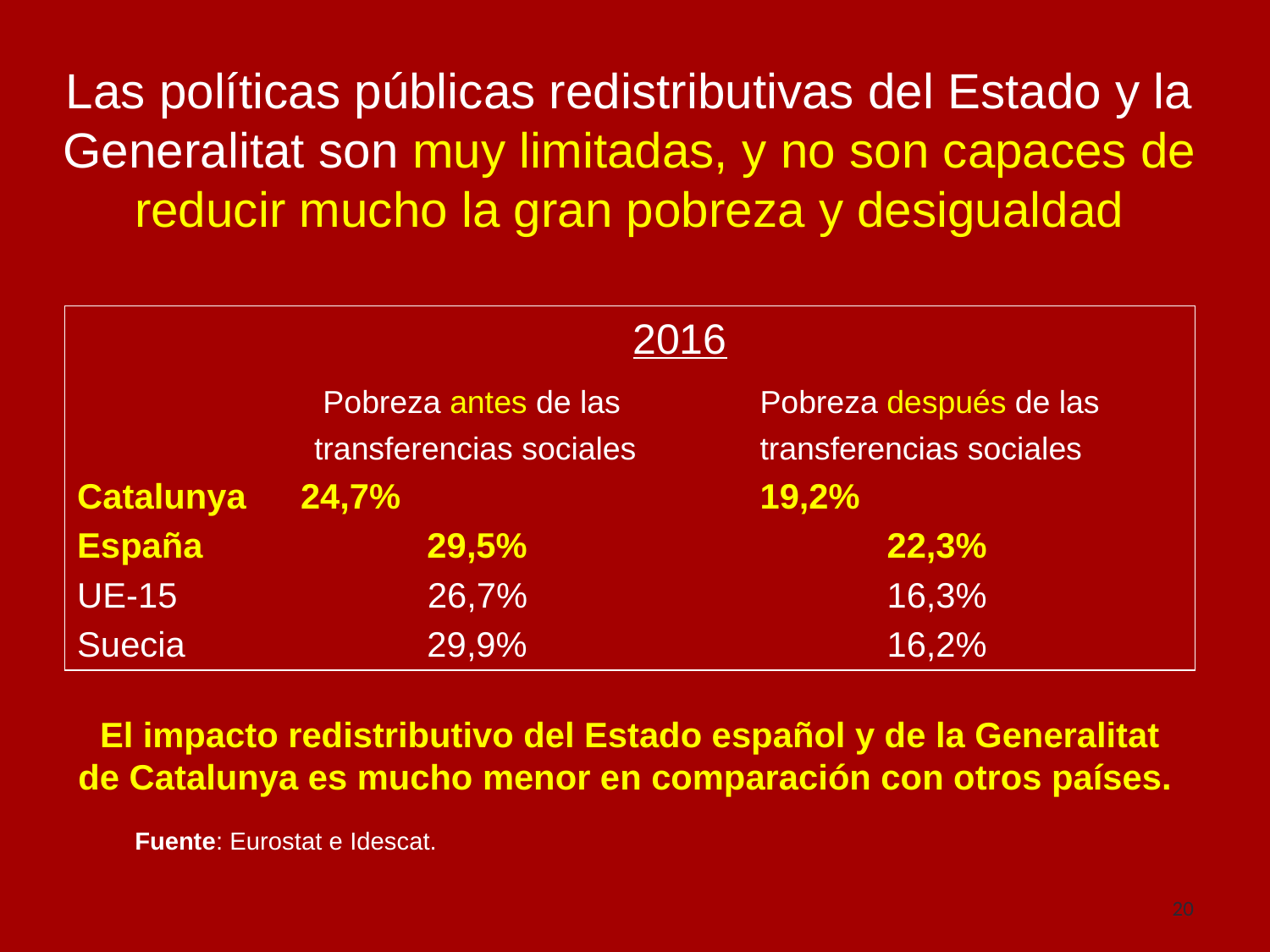

Las políticas públicas redistributivas del Estado y la Generalitat son muy limitadas, y no son capaces de reducir mucho la gran pobreza y desigualdad
					2016
		        Pobreza antes de las		Pobreza después de las
		       transferencias sociales	transferencias sociales
Catalunya	     24,7%			19,2%
España	                  29,5%			22,3%
UE-15	     	     26,7%			16,3%
Suecia	                  29,9%			16,2%
El impacto redistributivo del Estado español y de la Generalitat de Catalunya es mucho menor en comparación con otros países.
	Fuente: Eurostat e Idescat.
20